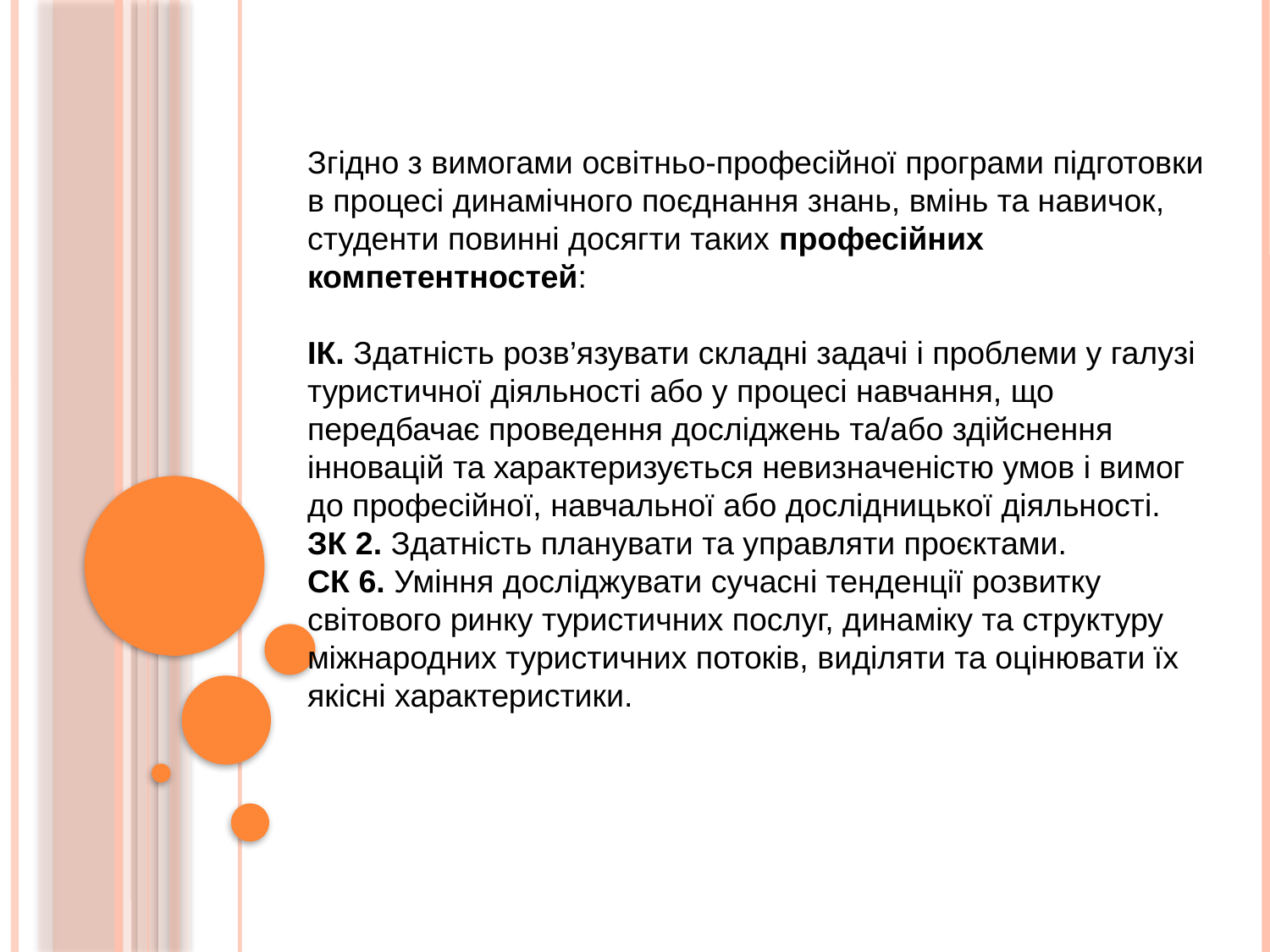

Згідно з вимогами освітньо-професійної програми підготовки в процесі динамічного поєднання знань, вмінь та навичок, студенти повинні досягти таких професійних компетентностей:

ІК. Здатність розв’язувати складні задачі і проблеми у галузі туристичної діяльності або у процесі навчання, що передбачає проведення досліджень та/або здійснення інновацій та характеризується невизначеністю умов і вимог до професійної, навчальної або дослідницької діяльності.
ЗК 2. Здатність планувати та управляти проєктами.
СК 6. Уміння досліджувати сучасні тенденції розвитку світового ринку туристичних послуг, динаміку та структуру міжнародних туристичних потоків, виділяти та оцінювати їх якісні характеристики.